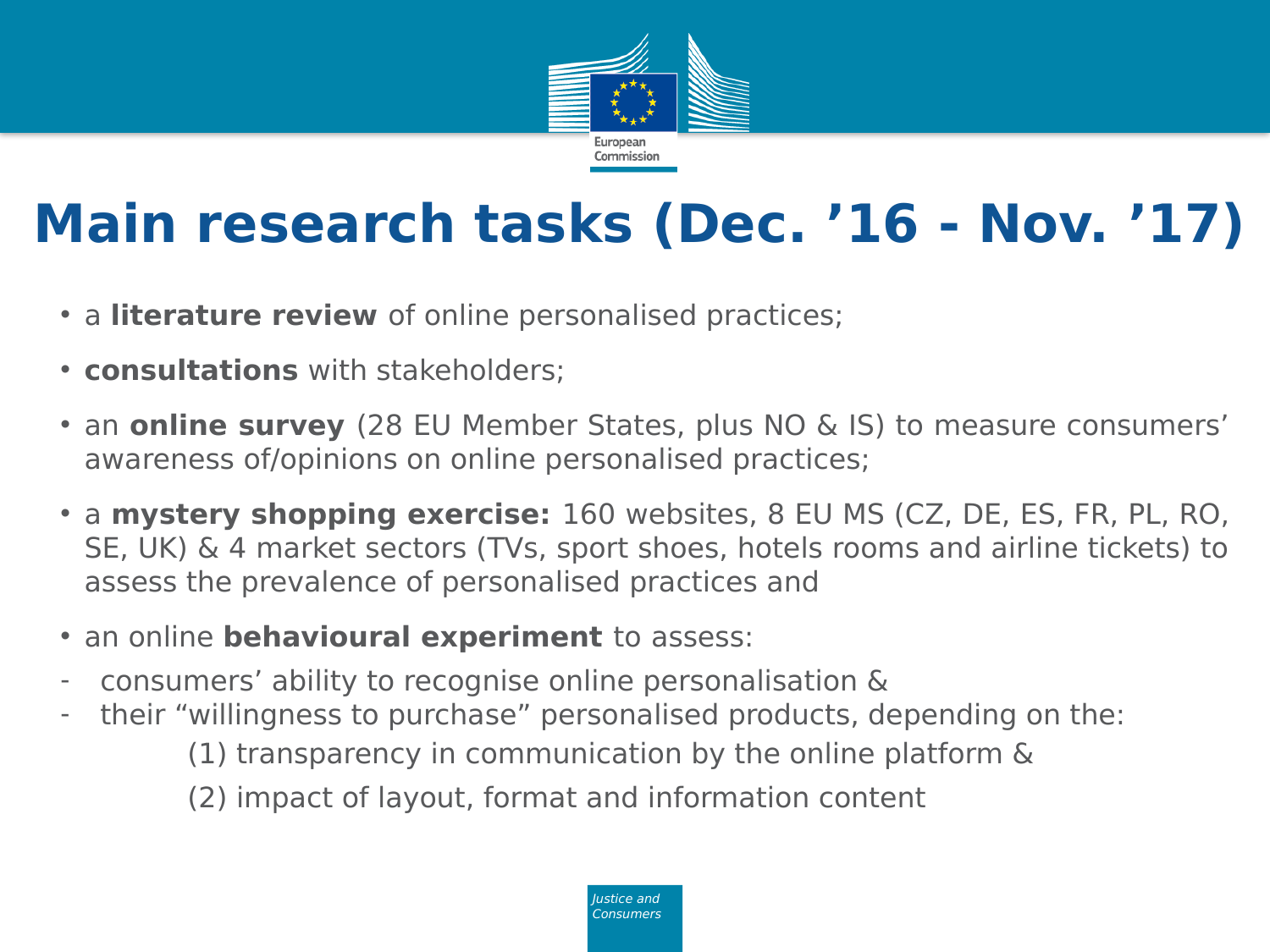

# Main research tasks (Dec. ’16 - Nov. ’17)
a literature review of online personalised practices;
consultations with stakeholders;
an online survey (28 EU Member States, plus NO & IS) to measure consumers’ awareness of/opinions on online personalised practices;
a mystery shopping exercise: 160 websites, 8 EU MS (CZ, DE, ES, FR, PL, RO, SE, UK) & 4 market sectors (TVs, sport shoes, hotels rooms and airline tickets) to assess the prevalence of personalised practices and
an online behavioural experiment to assess:
consumers’ ability to recognise online personalisation &
their “willingness to purchase” personalised products, depending on the:
	(1) transparency in communication by the online platform &
	(2) impact of layout, format and information content